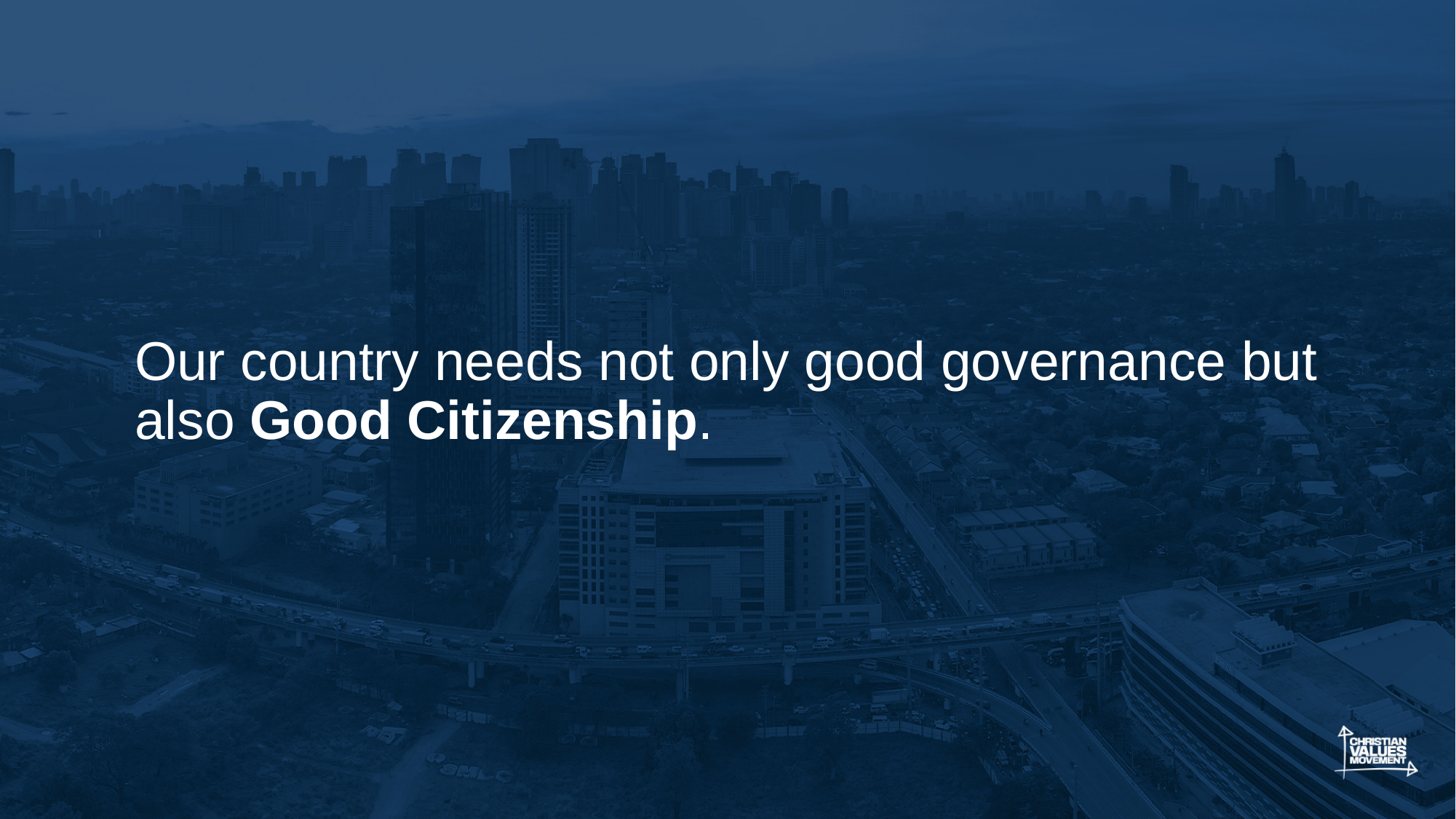

Our country needs not only good governance but also Good Citizenship.